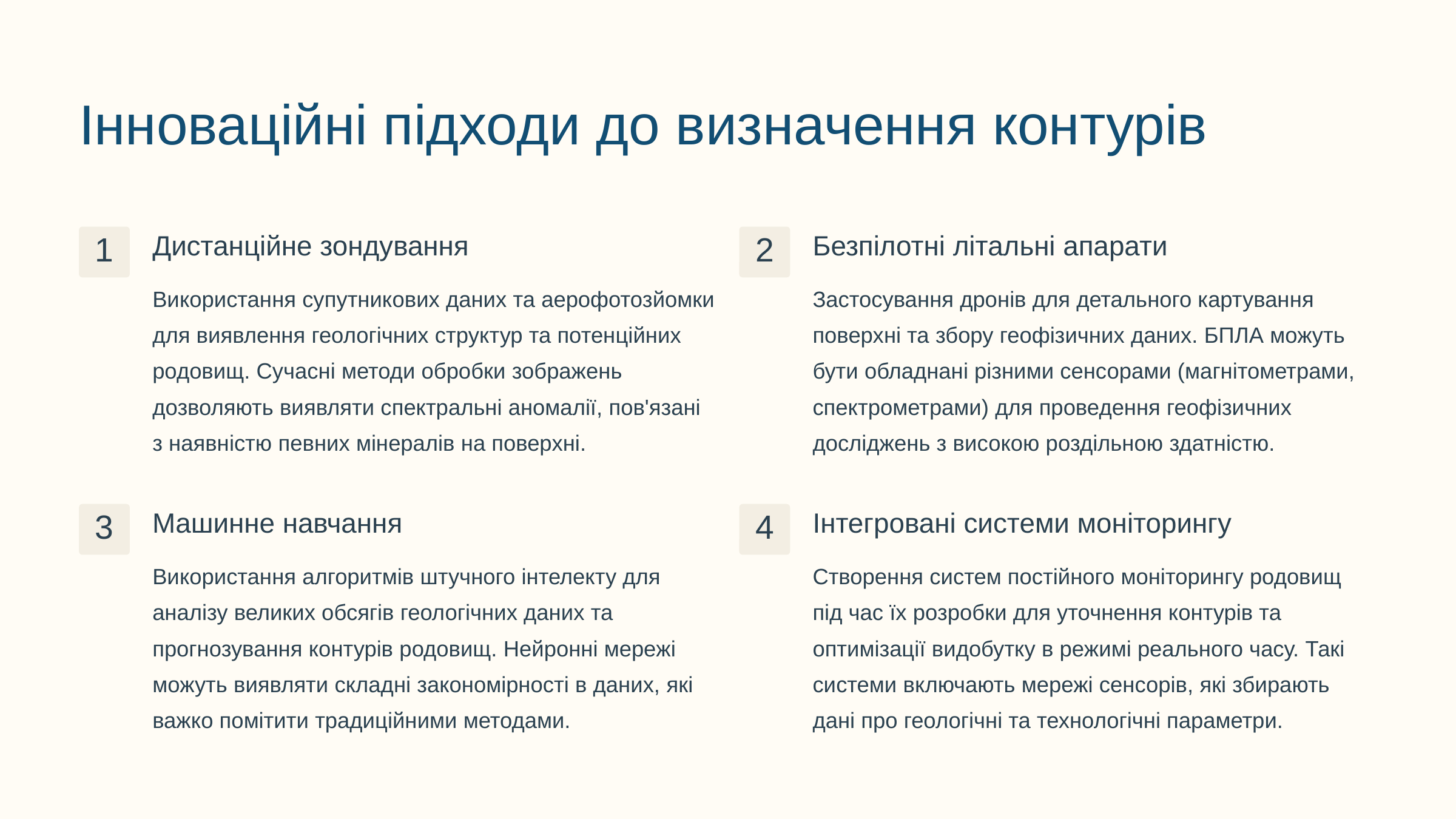

Інноваційні підходи до визначення контурів

Дистанційне зондування

Безпілотні літальні апарати
1
2
Використання супутникових даних та аерофотозйомки для виявлення геологічних структур та потенційних родовищ. Сучасні методи обробки зображень дозволяють виявляти спектральні аномалії, пов'язані з наявністю певних мінералів на поверхні.
Застосування дронів для детального картування поверхні та збору геофізичних даних. БПЛА можуть бути обладнані різними сенсорами (магнітометрами, спектрометрами) для проведення геофізичних досліджень з високою роздільною здатністю.

Машинне навчання

Інтегровані системи моніторингу
3
4
Використання алгоритмів штучного інтелекту для аналізу великих обсягів геологічних даних та прогнозування контурів родовищ. Нейронні мережі можуть виявляти складні закономірності в даних, які важко помітити традиційними методами.
Створення систем постійного моніторингу родовищ під час їх розробки для уточнення контурів та оптимізації видобутку в режимі реального часу. Такі системи включають мережі сенсорів, які збирають дані про геологічні та технологічні параметри.